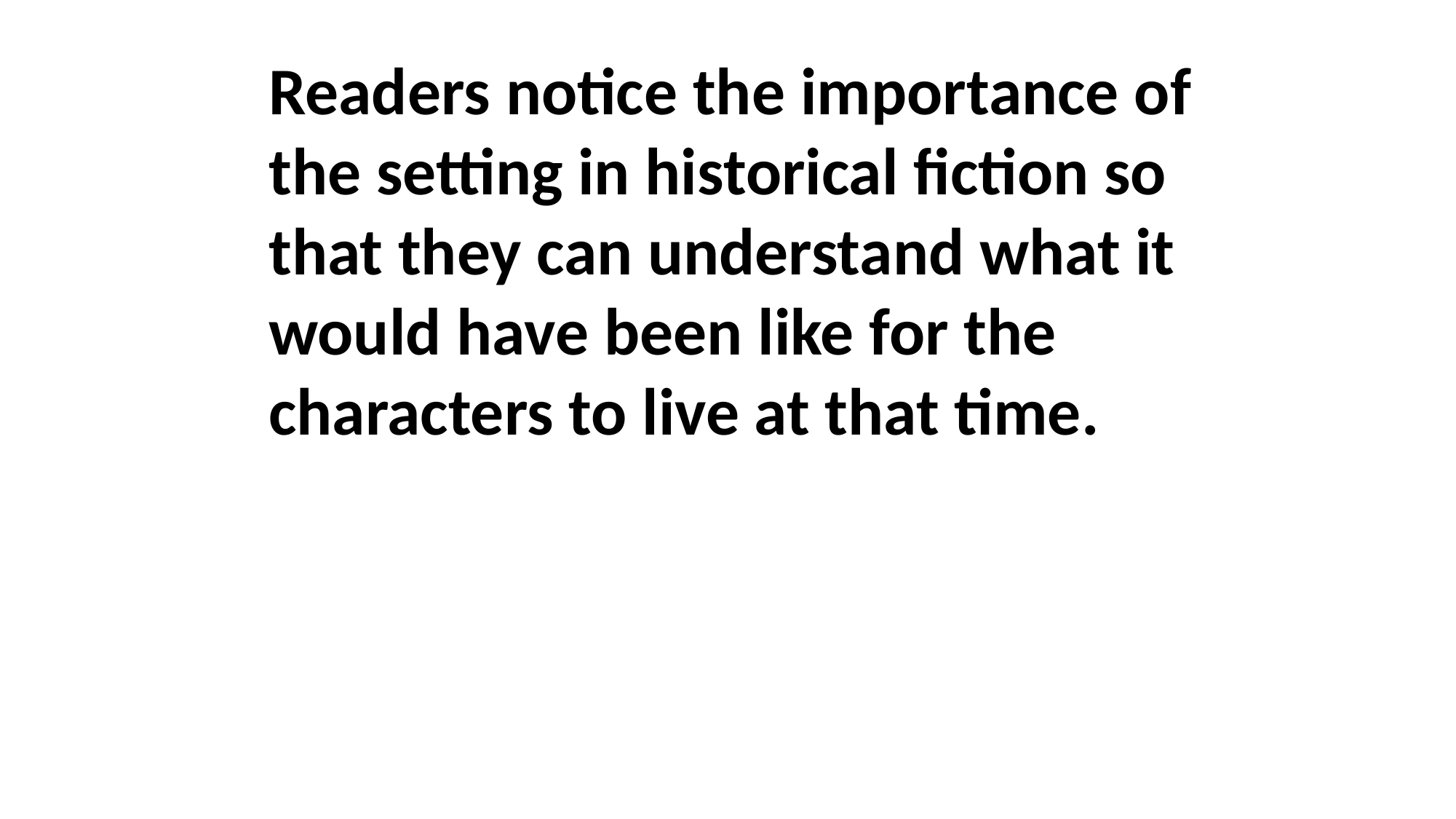

Readers notice the importance of the setting in historical fiction so that they can understand what it would have been like for the characters to live at that time.